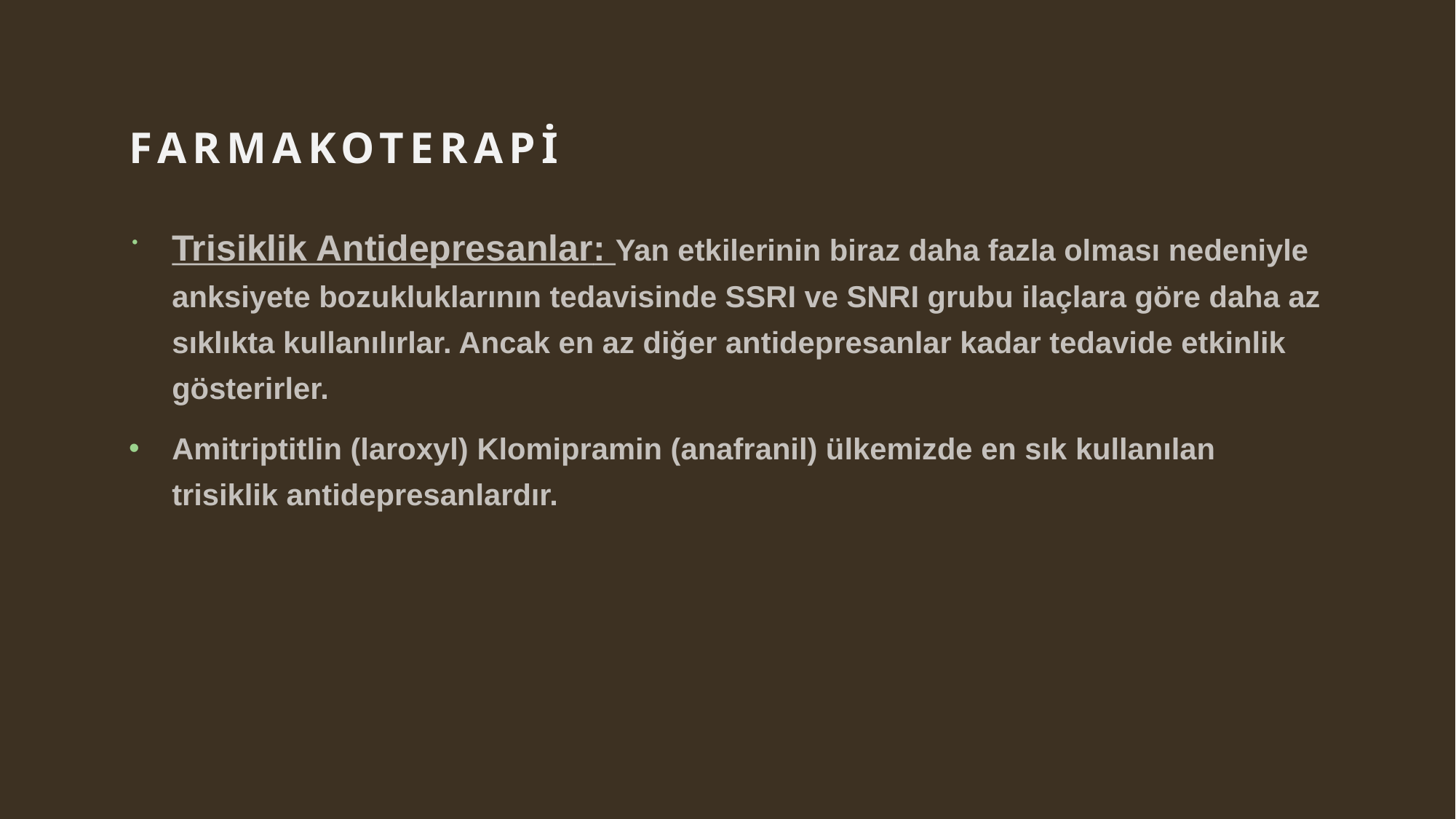

# FARMAKOTERAPİ
Trisiklik Antidepresanlar: Yan etkilerinin biraz daha fazla olması nedeniyle anksiyete bozukluklarının tedavisinde SSRI ve SNRI grubu ilaçlara göre daha az sıklıkta kullanılırlar. Ancak en az diğer antidepresanlar kadar tedavide etkinlik gösterirler.
Amitriptitlin (laroxyl) Klomipramin (anafranil) ülkemizde en sık kullanılan trisiklik antidepresanlardır.